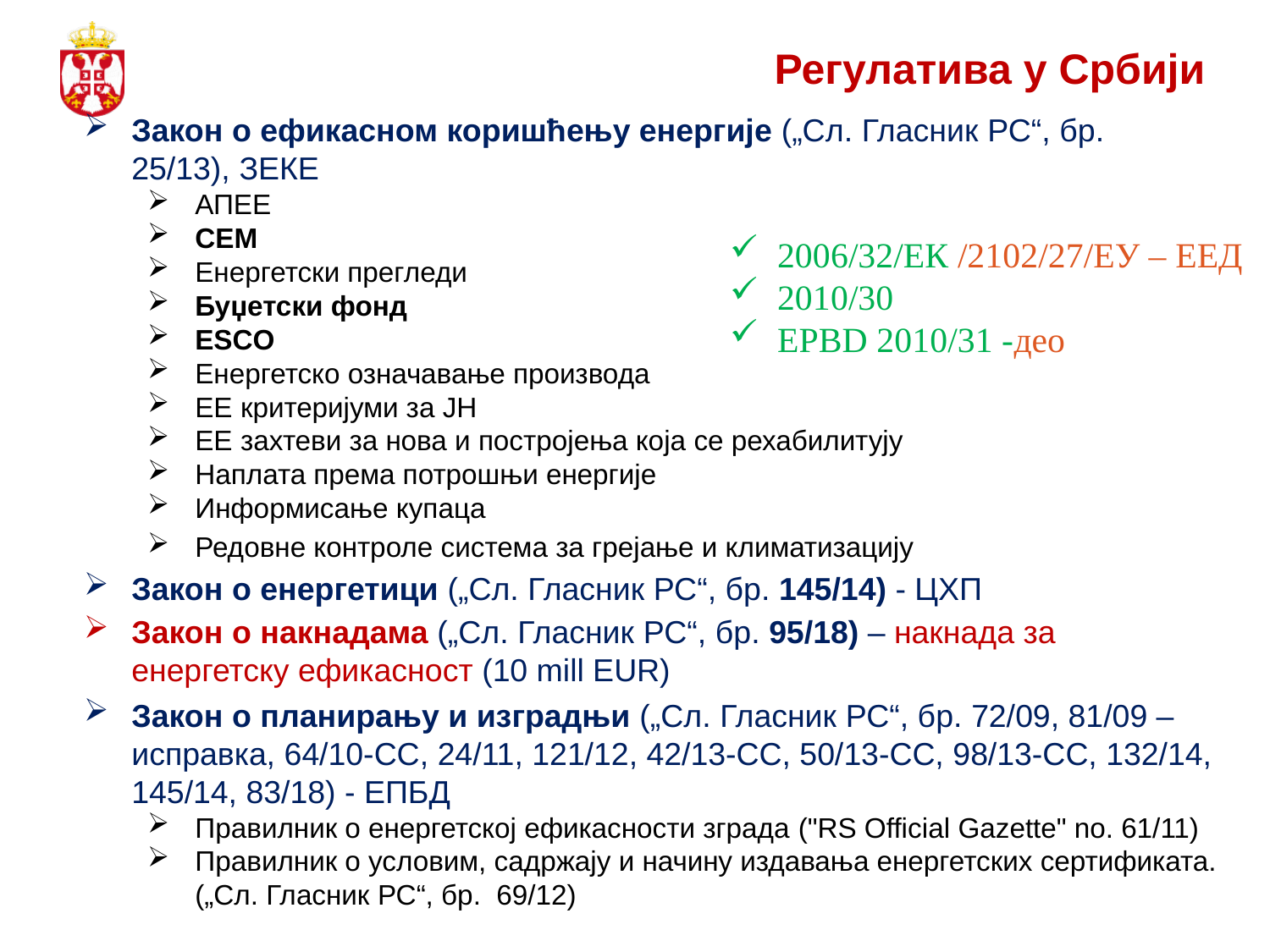

# Регулатива у Србији
Закон о ефикасном коришћењу енергије („Сл. Гласник РС“, бр. 25/13), ЗЕКЕ
АПЕЕ
СЕМ
Енергетски прегледи
Буџетски фонд
ESCO
Енергетско означавање производа
EE критеријуми за ЈН
EE захтеви за нова и постројења која се рехабилитују
Наплата према потрошњи енергије
Информисање купаца
Редовне контроле система за грејање и климатизацију
Закон о енергетици („Сл. Гласник РС“, бр. 145/14) - ЦХП
Закон о накнадама („Сл. Гласник РС“, бр. 95/18) – накнада за енергетску ефикасност (10 mill EUR)

2006/32/ЕК /2102/27/ЕУ – ЕЕД
2010/30
EPBD 2010/31 -део
Закон о планирању и изградњи („Сл. Гласник РС“, бр. 72/09, 81/09 – исправка, 64/10-CC, 24/11, 121/12, 42/13-CC, 50/13-CC, 98/13-CC, 132/14, 145/14, 83/18) - ЕПБД
Правилник о енергетској ефикасности зграда ("RS Official Gazette" no. 61/11)
Правилник о условим, садржају и начину издавања енергетских сертификата. („Сл. Гласник РС“, бр.  69/12)